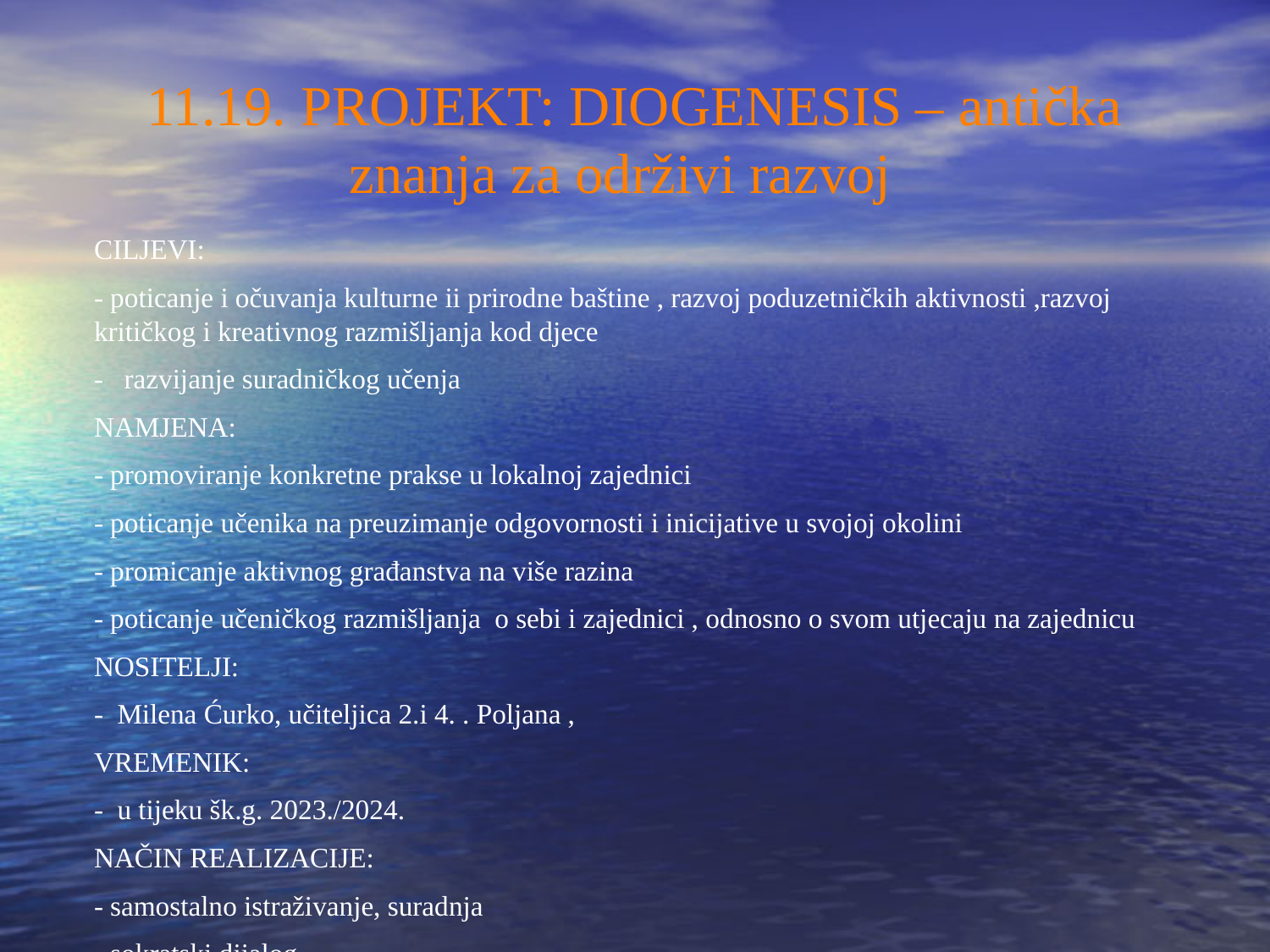

11.19. PROJEKT: DIOGENESIS – antička znanja za održivi razvoj
CILJEVI:
- poticanje i očuvanja kulturne ii prirodne baštine , razvoj poduzetničkih aktivnosti ,razvoj kritičkog i kreativnog razmišljanja kod djece
-   razvijanje suradničkog učenja
NAMJENA:
- promoviranje konkretne prakse u lokalnoj zajednici
- poticanje učenika na preuzimanje odgovornosti i inicijative u svojoj okolini
- promicanje aktivnog građanstva na više razina
- poticanje učeničkog razmišljanja  o sebi i zajednici , odnosno o svom utjecaju na zajednicu
NOSITELJI:
-  Milena Ćurko, učiteljica 2.i 4. . Poljana ,
VREMENIK:
-  u tijeku šk.g. 2023./2024.
NAČIN REALIZACIJE:
- samostalno istraživanje, suradnja
- sokratski dijalog
- metoda zajednice filozofskih istraživača
- metode kritičkog čitanja i pisanja
TROŠKOVNIK:
-svi će resursi biti osigurani preko projekta i projektnih aktivnosti
VREDNOVANJE:
        -  samovrednovanje i vrednovanje ( evaluacijski listići )
        -  analiza rada radi podizanja kvalitete rada
        - priručnik